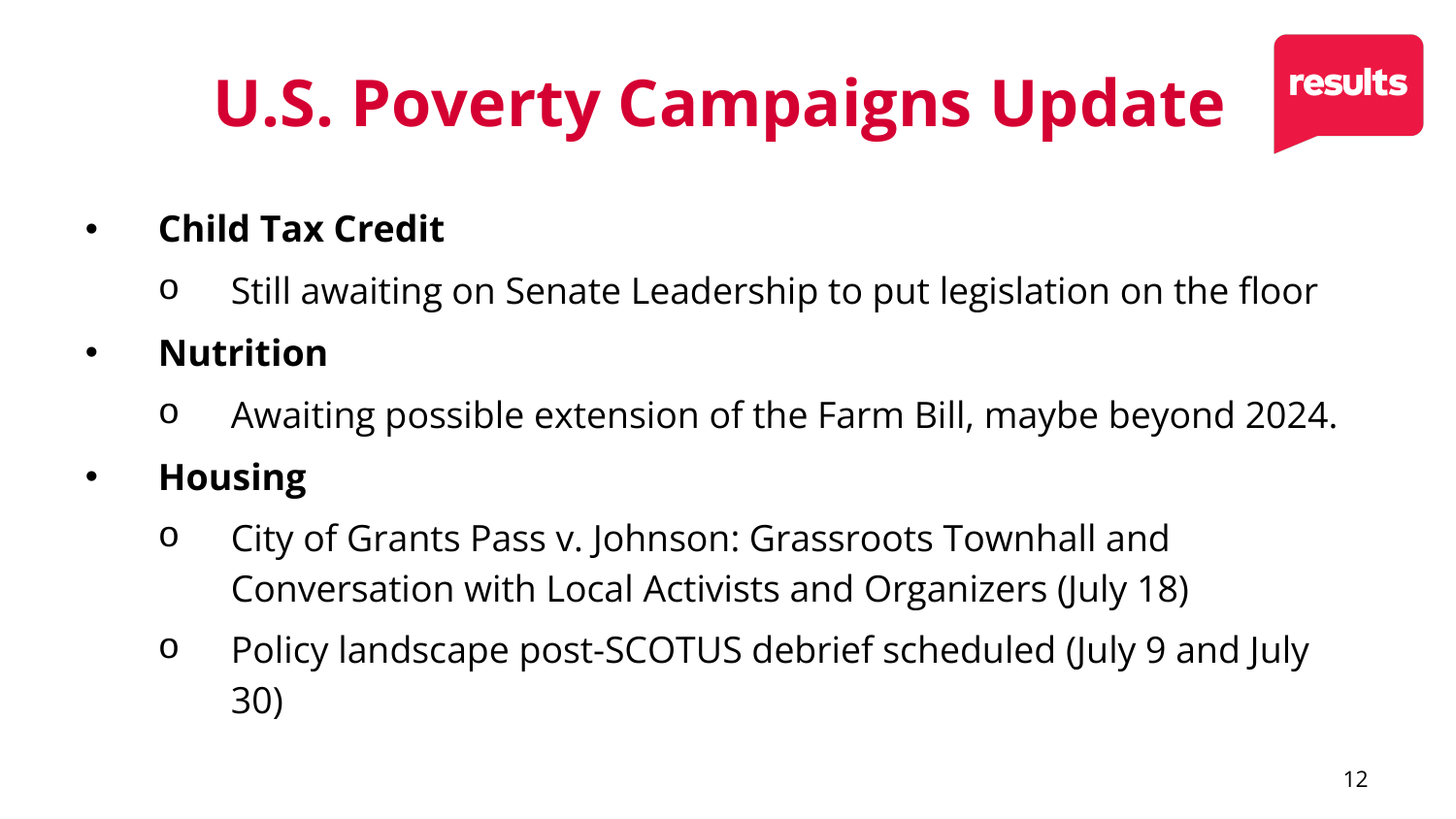

# U.S. Poverty Campaigns Update
Child Tax Credit
Still awaiting on Senate Leadership to put legislation on the floor
Nutrition
Awaiting possible extension of the Farm Bill, maybe beyond 2024.
Housing
City of Grants Pass v. Johnson: Grassroots Townhall and Conversation with Local Activists and Organizers (July 18)
Policy landscape post-SCOTUS debrief scheduled (July 9 and July 30)

12